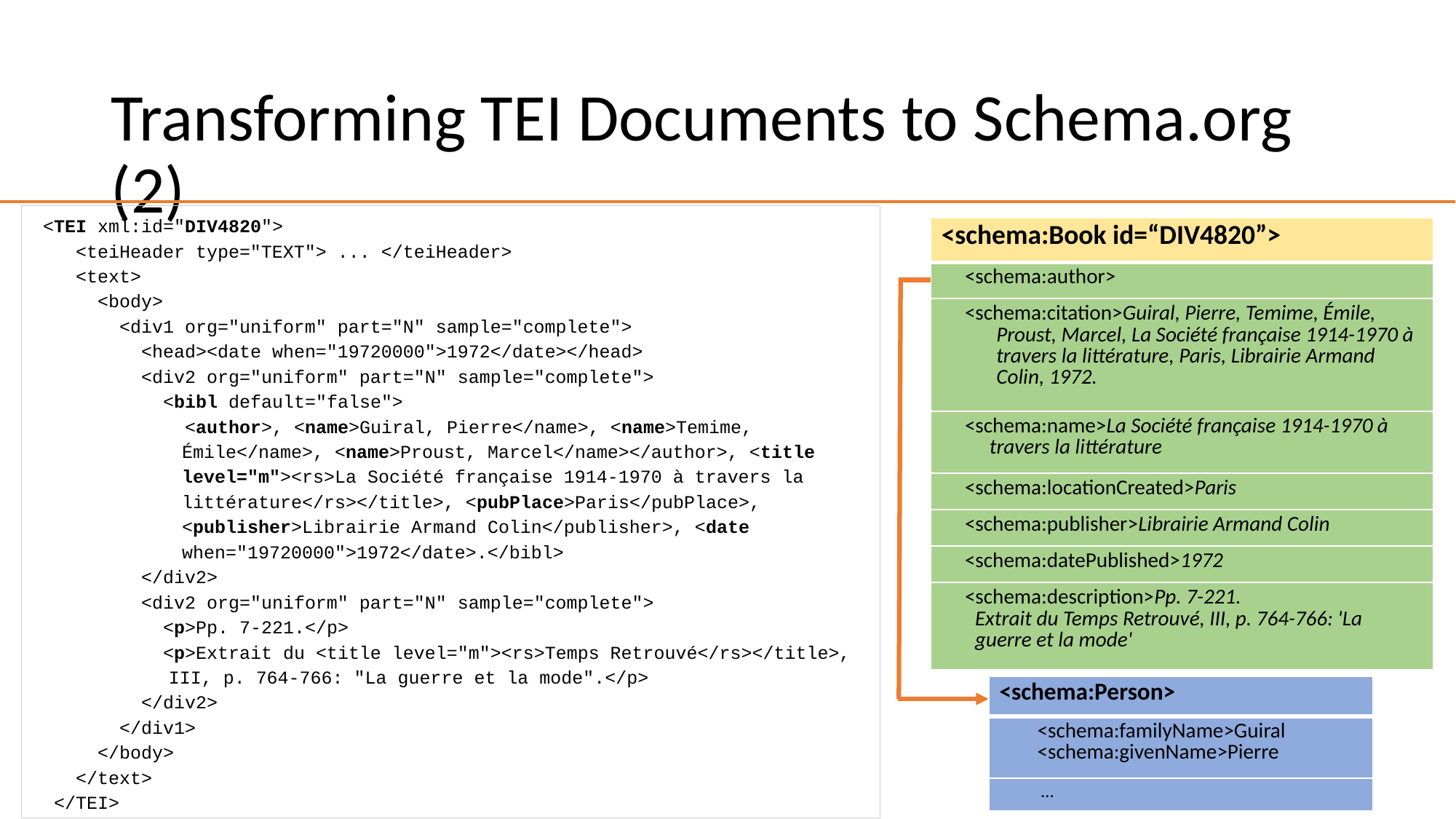

# Transforming TEI Documents to Schema.org (2)
 <TEI xml:id="DIV4820">
    <teiHeader type="TEXT"> ... </teiHeader>
    <text>
      <body>
        <div1 org="uniform" part="N" sample="complete">
          <head><date when="19720000">1972</date></head>
          <div2 org="uniform" part="N" sample="complete">
            <bibl default="false">
              <author>, <name>Guiral, Pierre</name>, <name>Temime, Émile</name>, <name>Proust, Marcel</name></author>, <title level="m"><rs>La Société française 1914-1970 à travers la littérature</rs></title>, <pubPlace>Paris</pubPlace>, <publisher>Librairie Armand Colin</publisher>, <date when="19720000">1972</date>.</bibl>
          </div2>
          <div2 org="uniform" part="N" sample="complete">
            <p>Pp. 7-221.</p>
            <p>Extrait du <title level="m"><rs>Temps Retrouvé</rs></title>, III, p. 764-766: "La guerre et la mode".</p>
          </div2>
        </div1>
      </body>
    </text>
  </TEI>
| <schema:Book id=“DIV4820”> |
| --- |
| <schema:author> |
| <schema:citation>Guiral, Pierre, Temime, Émile, Proust, Marcel, La Société française 1914-1970 à travers la littérature, Paris, Librairie Armand Colin, 1972. |
| <schema:name>La Société française 1914-1970 à travers la littérature |
| <schema:locationCreated>Paris |
| <schema:publisher>Librairie Armand Colin |
| <schema:datePublished>1972 |
| <schema:description>Pp. 7-221. Extrait du Temps Retrouvé, III, p. 764-766: 'La guerre et la mode' |
| <schema:Person> |
| --- |
| <schema:familyName>Guiral <schema:givenName>Pierre |
| … |